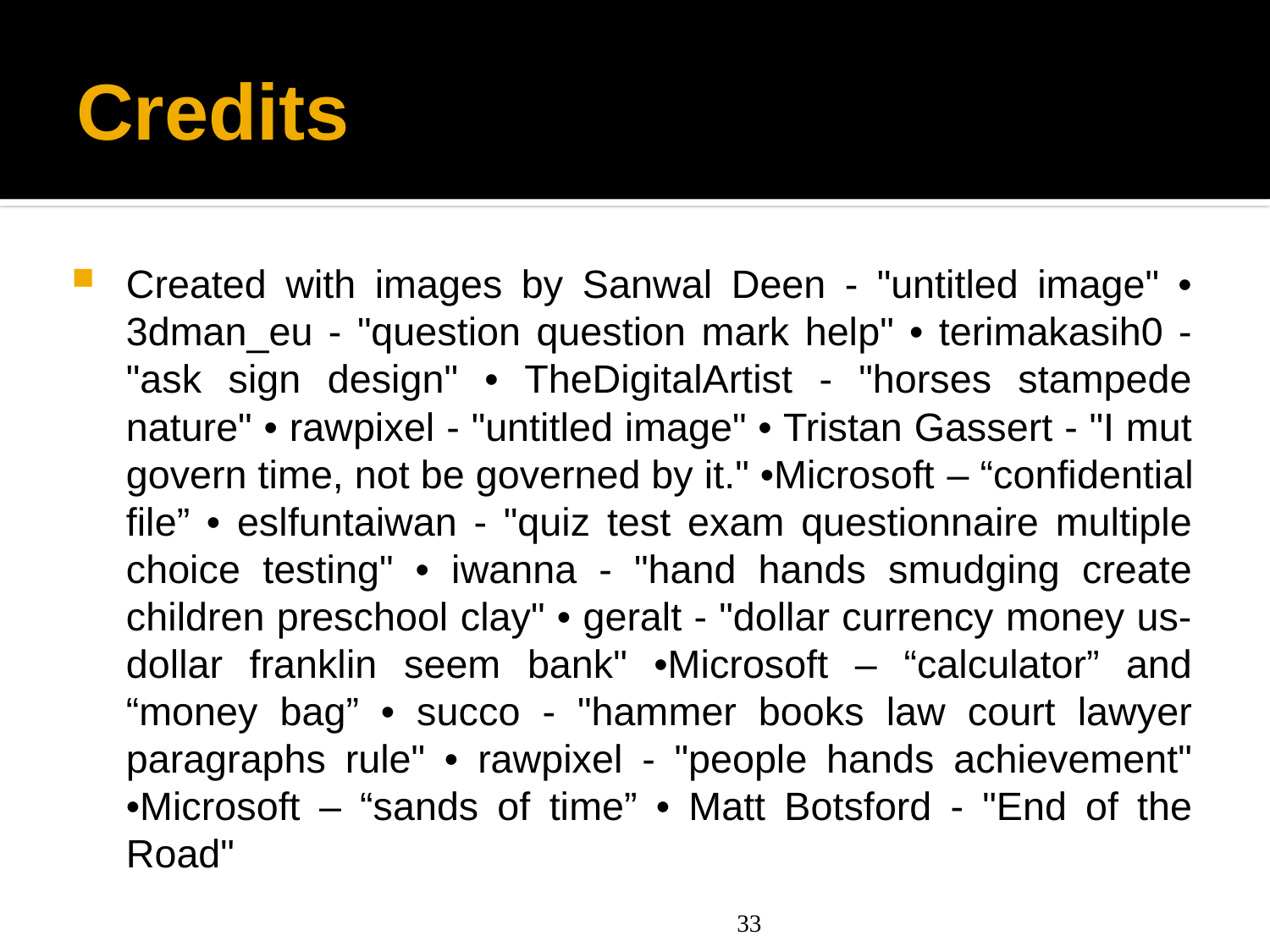

# Credits
Created with images by Sanwal Deen - "untitled image" • 3dman_eu - "question question mark help" • terimakasih0 - "ask sign design" • TheDigitalArtist - "horses stampede nature" • rawpixel - "untitled image" • Tristan Gassert - "I mut govern time, not be governed by it." •Microsoft – “confidential file” • eslfuntaiwan - "quiz test exam questionnaire multiple choice testing" • iwanna - "hand hands smudging create children preschool clay" • geralt - "dollar currency money us-dollar franklin seem bank" •Microsoft – “calculator” and “money bag” • succo - "hammer books law court lawyer paragraphs rule" • rawpixel - "people hands achievement" •Microsoft – “sands of time” • Matt Botsford - "End of the Road"
33